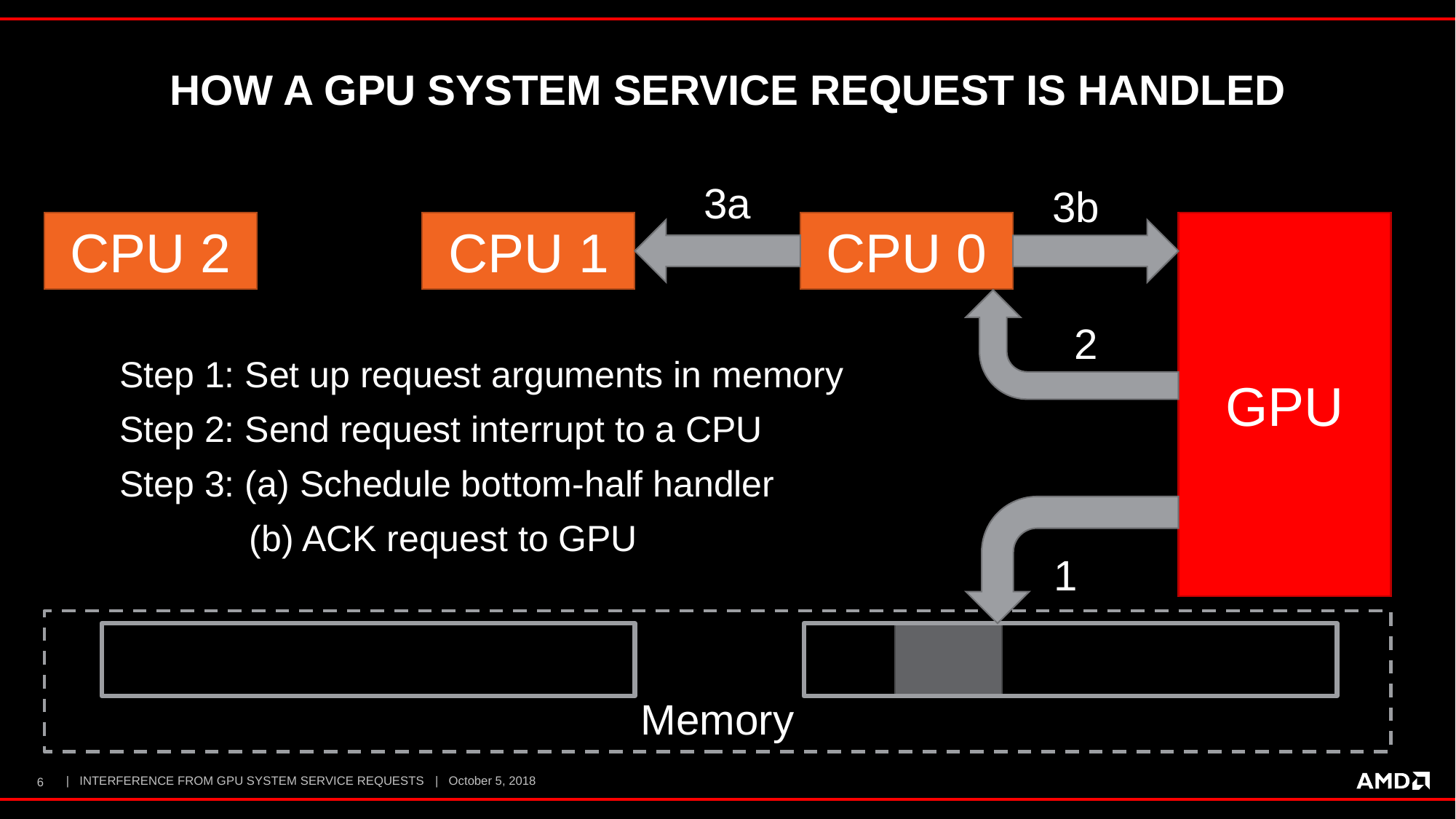

# How a GPU System Service Request Is Handled
3a
3b
GPU
CPU 2
CPU 1
CPU 0

2
Step 1: Set up request arguments in memory
Step 2: Send request interrupt to a CPU
Step 3: (a) Schedule bottom-half handler
	  (b) ACK request to GPU

1

Memory
6